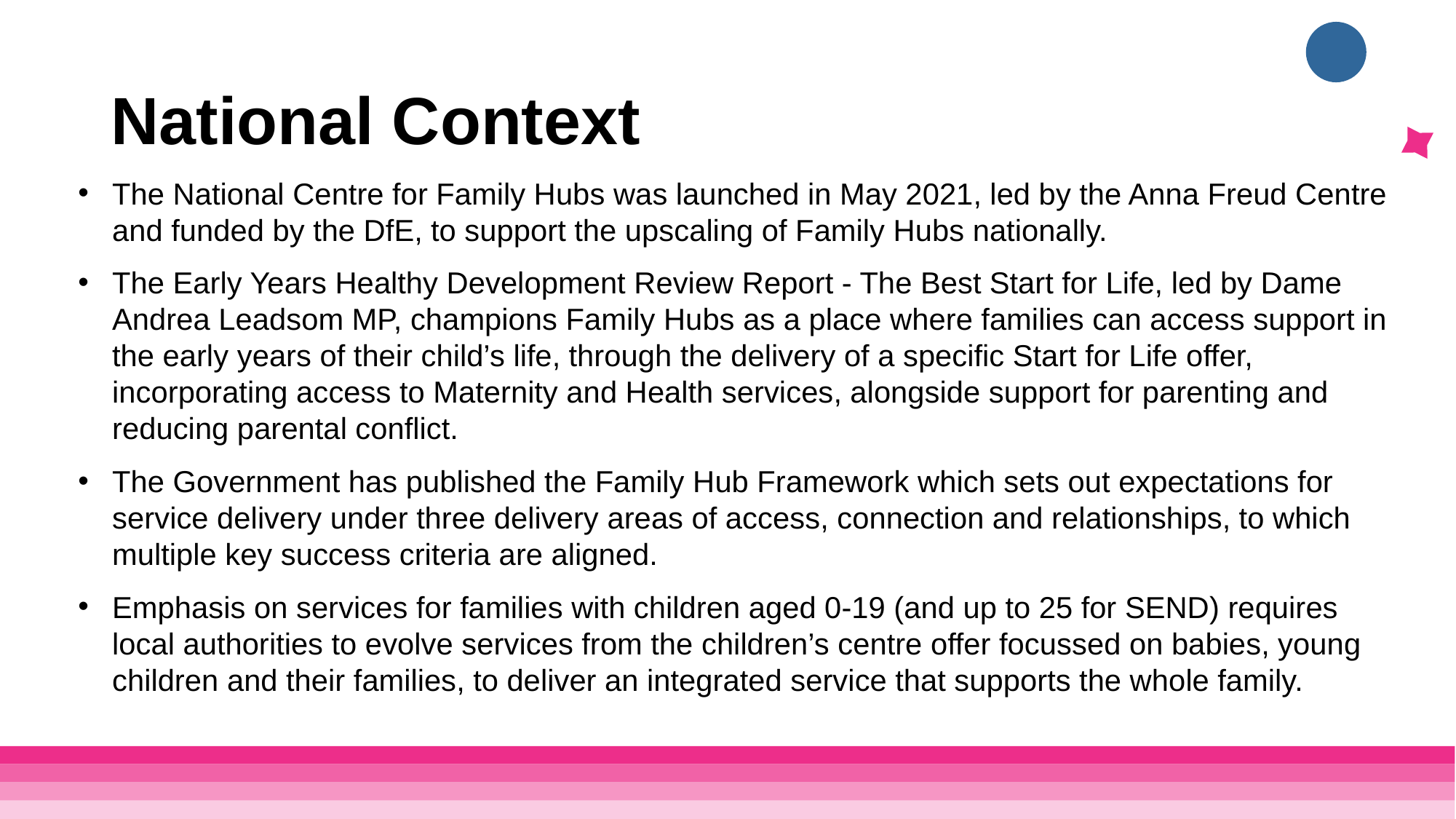

# National Context

The National Centre for Family Hubs was launched in May 2021, led by the Anna Freud Centre and funded by the DfE, to support the upscaling of Family Hubs nationally.

The Early Years Healthy Development Review Report - The Best Start for Life, led by Dame Andrea Leadsom MP, champions Family Hubs as a place where families can access support in the early years of their child’s life, through the delivery of a specific Start for Life offer, incorporating access to Maternity and Health services, alongside support for parenting and reducing parental conflict.

The Government has published the Family Hub Framework which sets out expectations for service delivery under three delivery areas of access, connection and relationships, to which multiple key success criteria are aligned.

Emphasis on services for families with children aged 0-19 (and up to 25 for SEND) requires local authorities to evolve services from the children’s centre offer focussed on babies, young children and their families, to deliver an integrated service that supports the whole family.